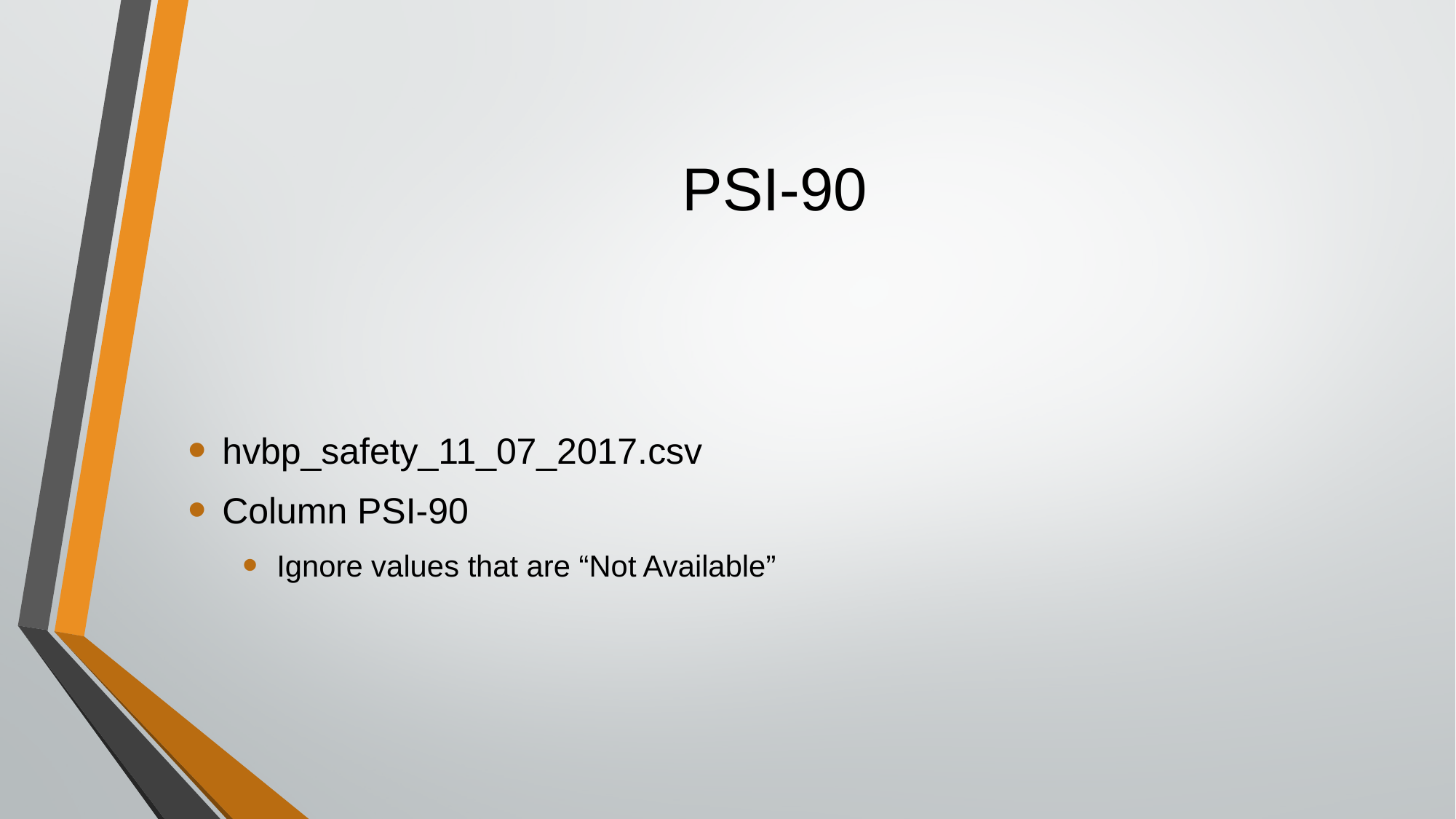

# PSI-90
hvbp_safety_11_07_2017.csv
Column PSI-90
Ignore values that are “Not Available”